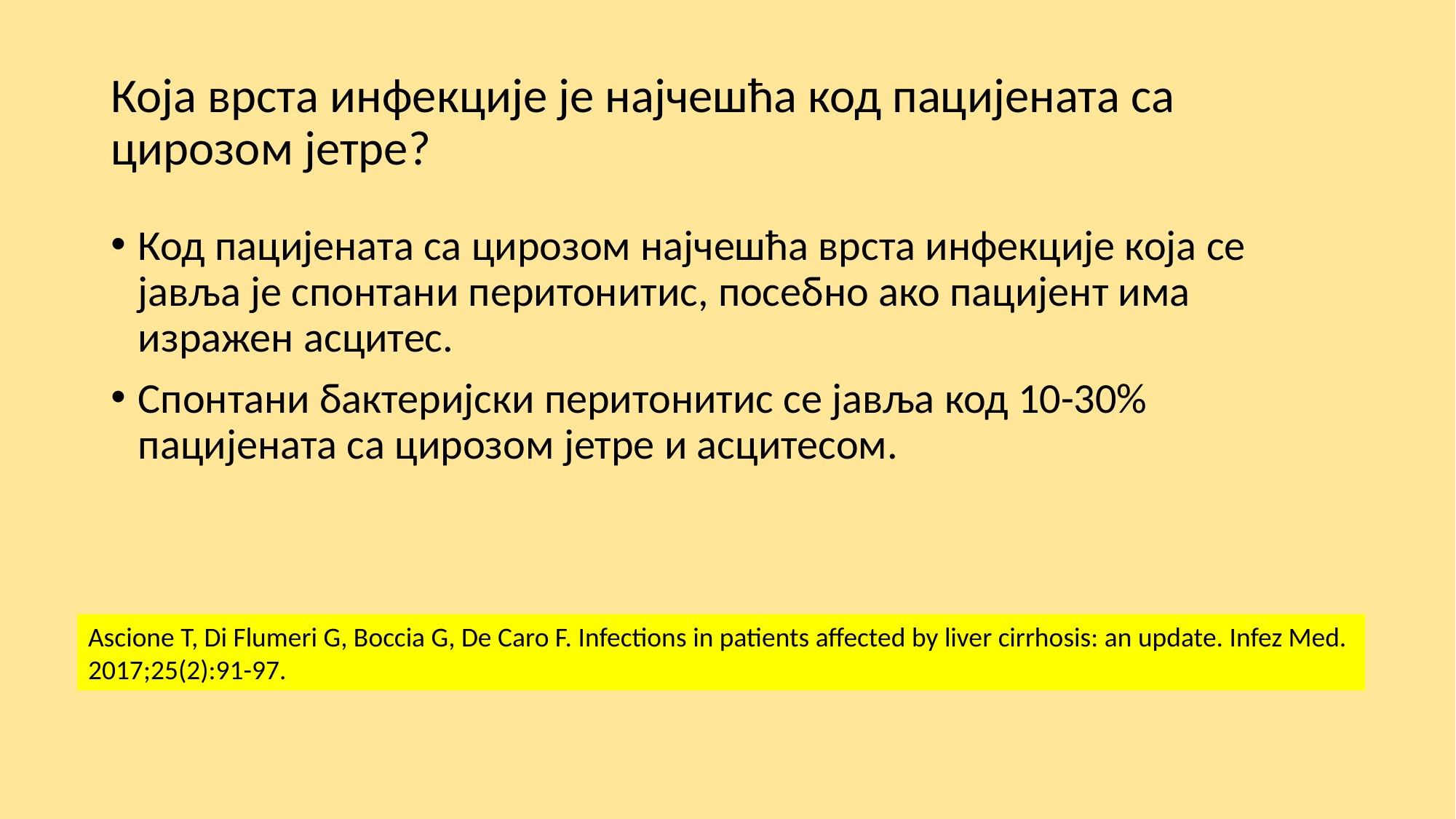

# Која врста инфекције је најчешћа код пацијената са цирозом јетре?
Код пацијената са цирозом најчешћа врста инфекције која се јавља је спонтани перитонитис, посебно ако пацијент има изражен асцитес.
Спонтани бактеријски перитонитис се јавља код 10-30% пацијената са цирозом јетре и асцитесом.
Ascione T, Di Flumeri G, Boccia G, De Caro F. Infections in patients affected by liver cirrhosis: an update. Infez Med.
2017;25(2):91-97.